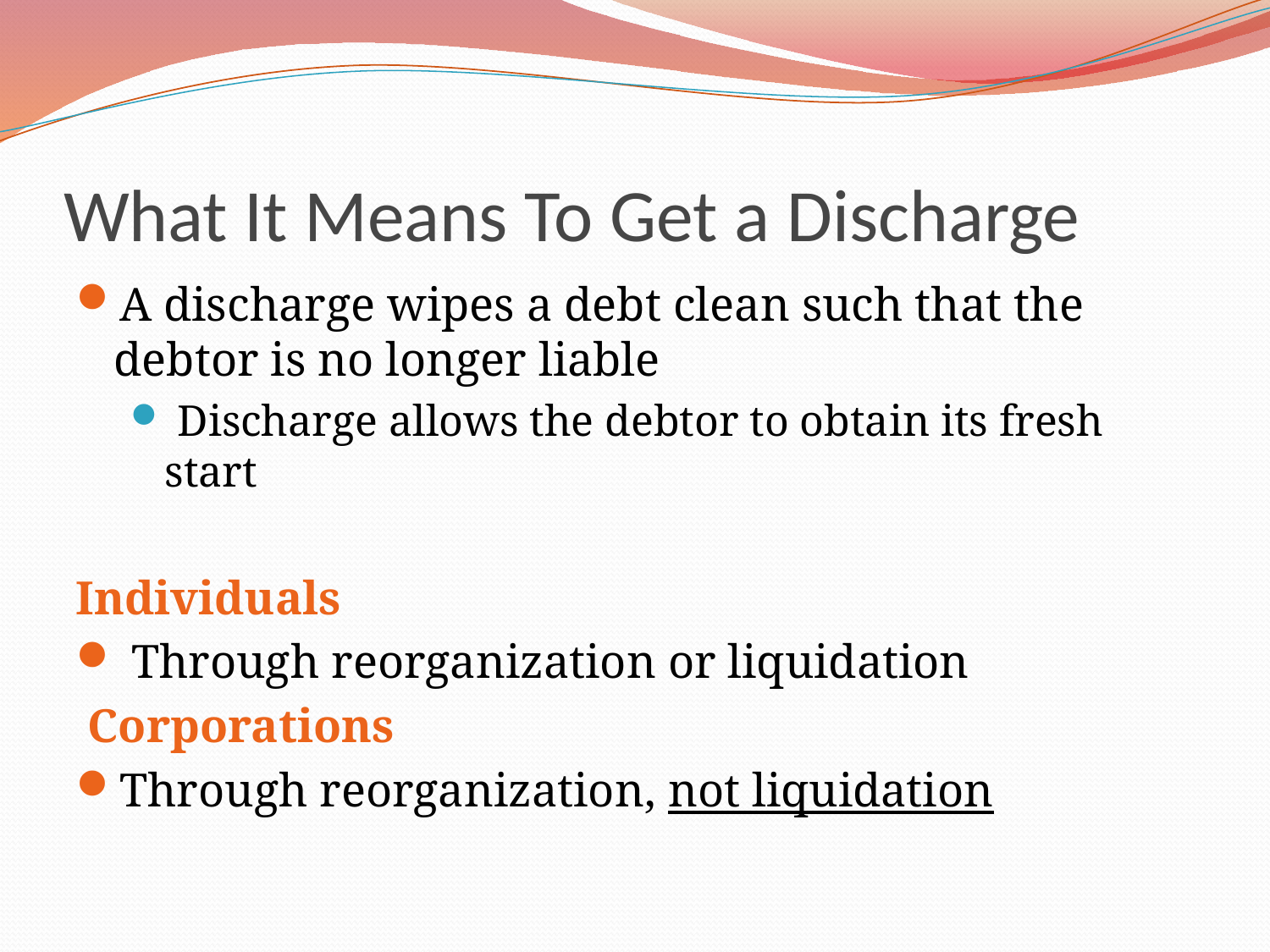

# What It Means To Get a Discharge
A discharge wipes a debt clean such that the debtor is no longer liable
 Discharge allows the debtor to obtain its fresh start

Individuals
 Through reorganization or liquidation
 Corporations
Through reorganization, not liquidation